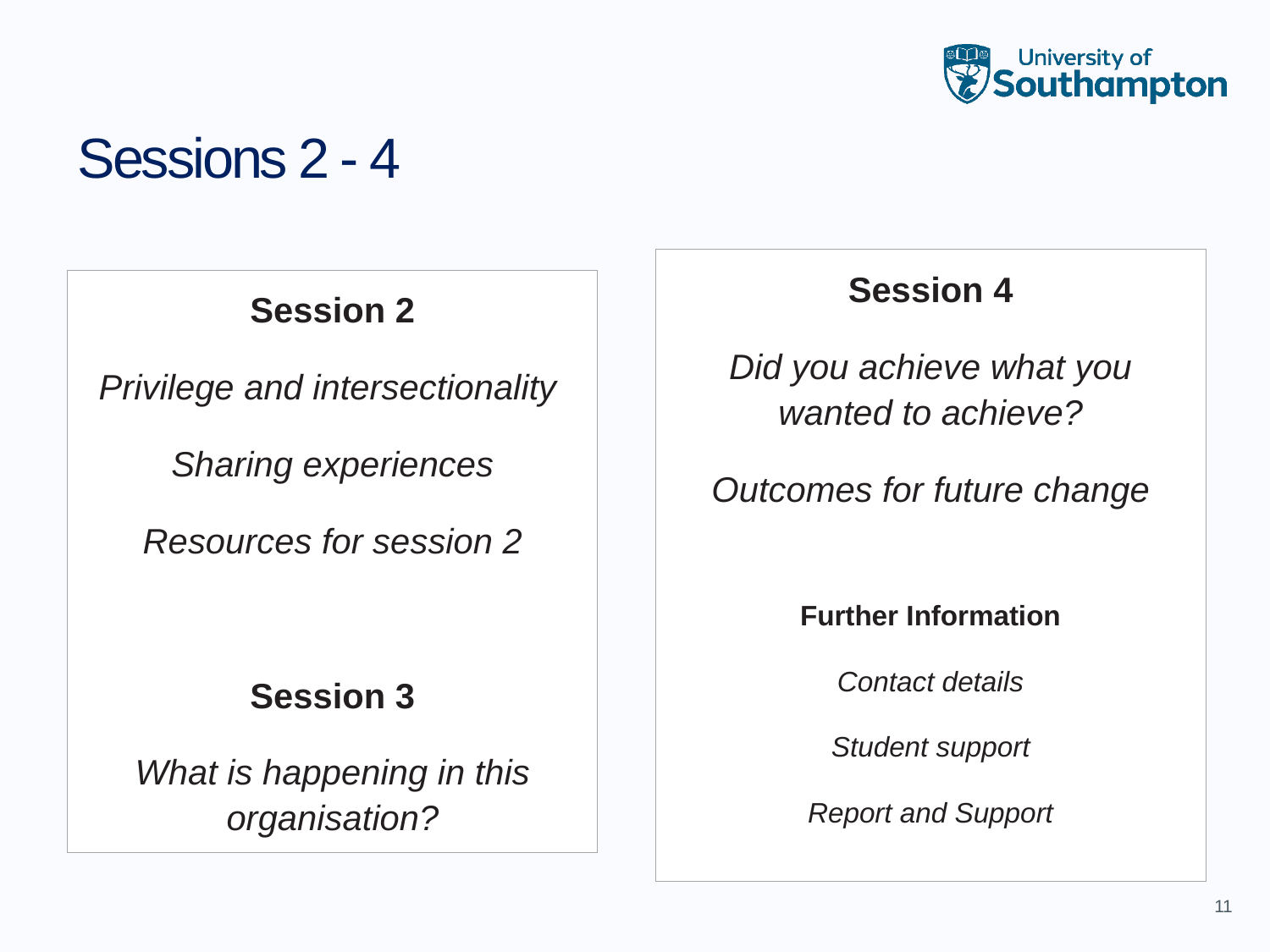

11
# Sessions 2 - 4
Session 2
Privilege and intersectionality
Sharing experiences
Resources for session 2

Session 3
What is happening in this organisation?
Session 4
Did you achieve what you wanted to achieve?
Outcomes for future change

Further Information
Contact details
Student support
Report and Support